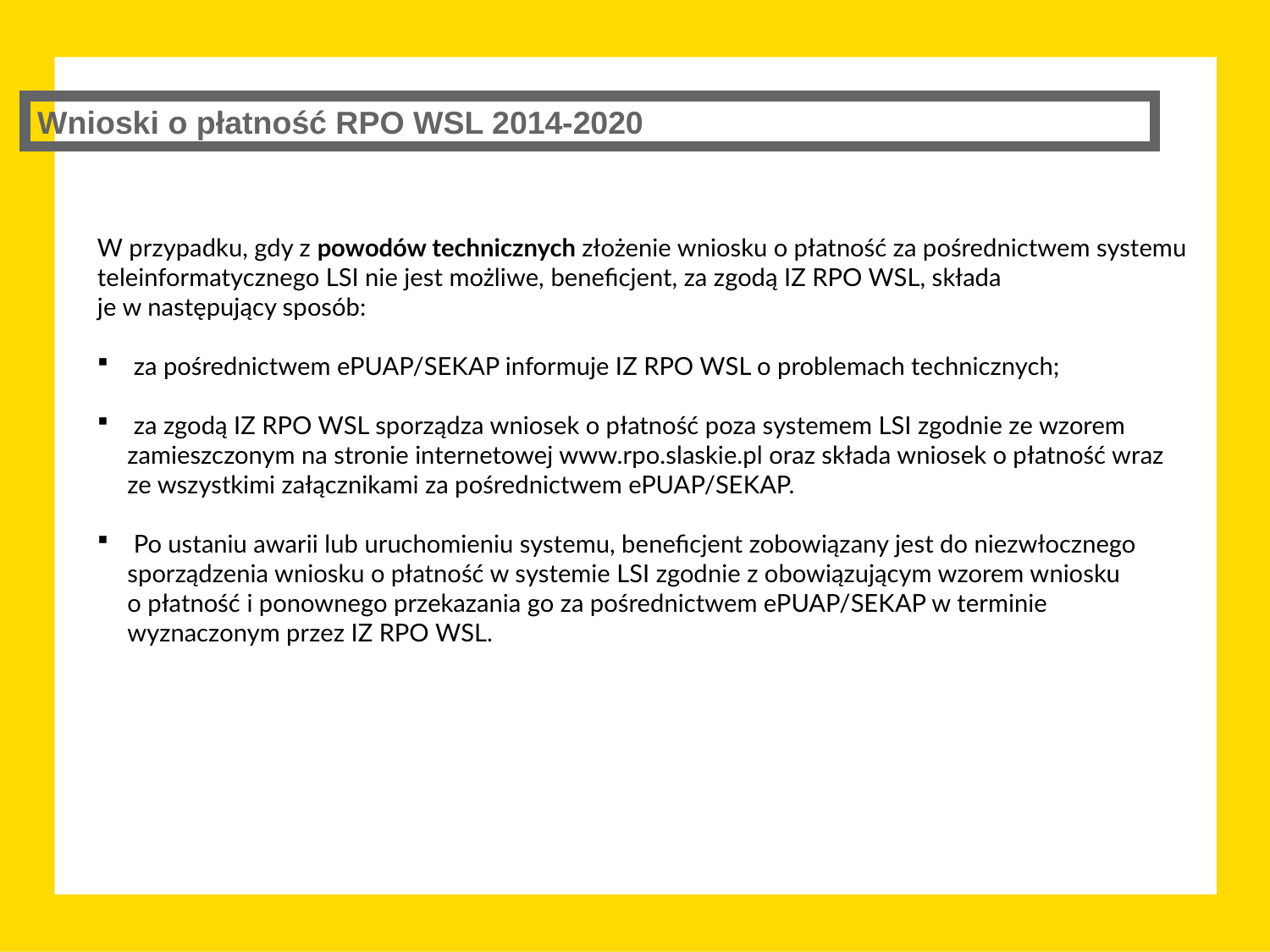

Wnioski o płatność RPO WSL 2014-2020

W przypadku, gdy z powodów technicznych złożenie wniosku o płatność za pośrednictwem systemu teleinformatycznego LSI nie jest możliwe, beneficjent, za zgodą IZ RPO WSL, składa
je w następujący sposób:

 za pośrednictwem ePUAP/SEKAP informuje IZ RPO WSL o problemach technicznych;

 za zgodą IZ RPO WSL sporządza wniosek o płatność poza systemem LSI zgodnie ze wzorem zamieszczonym na stronie internetowej www.rpo.slaskie.pl oraz składa wniosek o płatność wraz
ze wszystkimi załącznikami za pośrednictwem ePUAP/SEKAP.

 Po ustaniu awarii lub uruchomieniu systemu, beneficjent zobowiązany jest do niezwłocznego sporządzenia wniosku o płatność w systemie LSI zgodnie z obowiązującym wzorem wniosku
o płatność i ponownego przekazania go za pośrednictwem ePUAP/SEKAP w terminie wyznaczonym przez IZ RPO WSL.